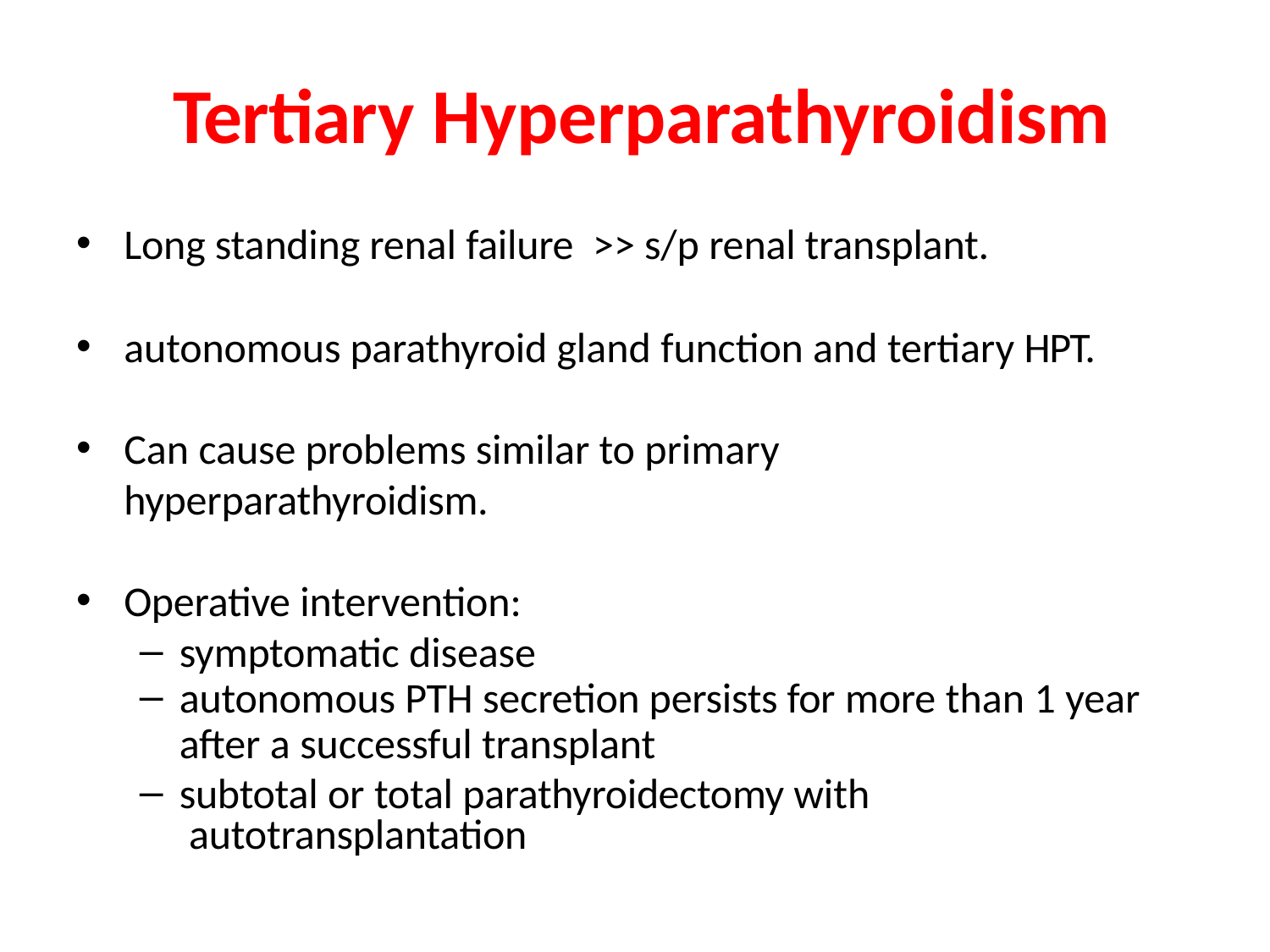

# Tertiary Hyperparathyroidism
Long standing renal failure  >> s/p renal transplant.

autonomous parathyroid gland function and tertiary HPT.

Can cause problems similar to primary hyperparathyroidism.

Operative intervention:
symptomatic disease
autonomous PTH secretion persists for more than 1 year
after a successful transplant
subtotal or total parathyroidectomy with  autotransplantation